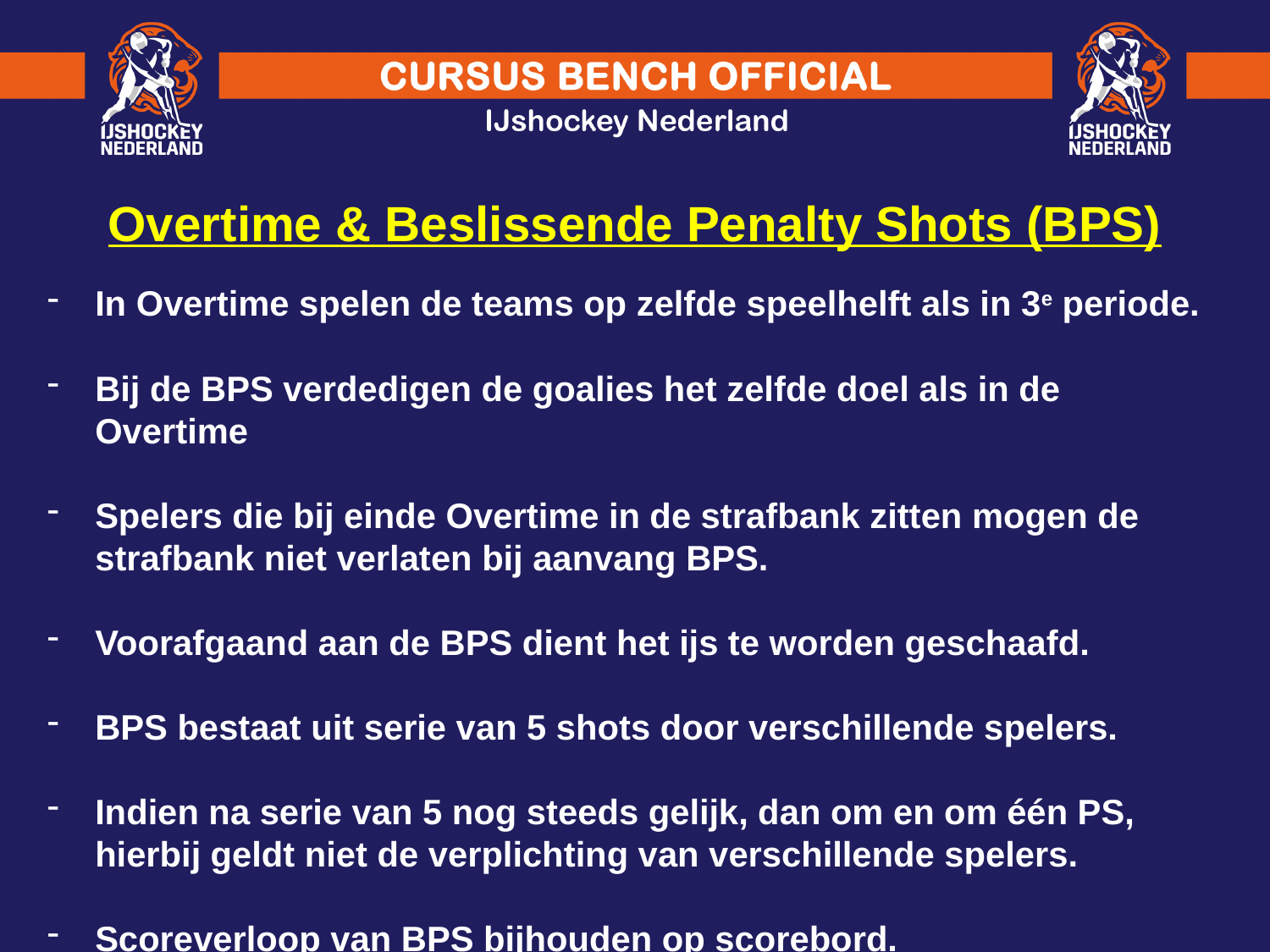

Overtime & Beslissende Penalty Shots (BPS)

In Overtime spelen de teams op zelfde speelhelft als in 3e periode.

Bij de BPS verdedigen de goalies het zelfde doel als in de Overtime

Spelers die bij einde Overtime in de strafbank zitten mogen de strafbank niet verlaten bij aanvang BPS.

Voorafgaand aan de BPS dient het ijs te worden geschaafd.

BPS bestaat uit serie van 5 shots door verschillende spelers.

Indien na serie van 5 nog steeds gelijk, dan om en om één PS, hierbij geldt niet de verplichting van verschillende spelers.

Scoreverloop van BPS bijhouden op scorebord.